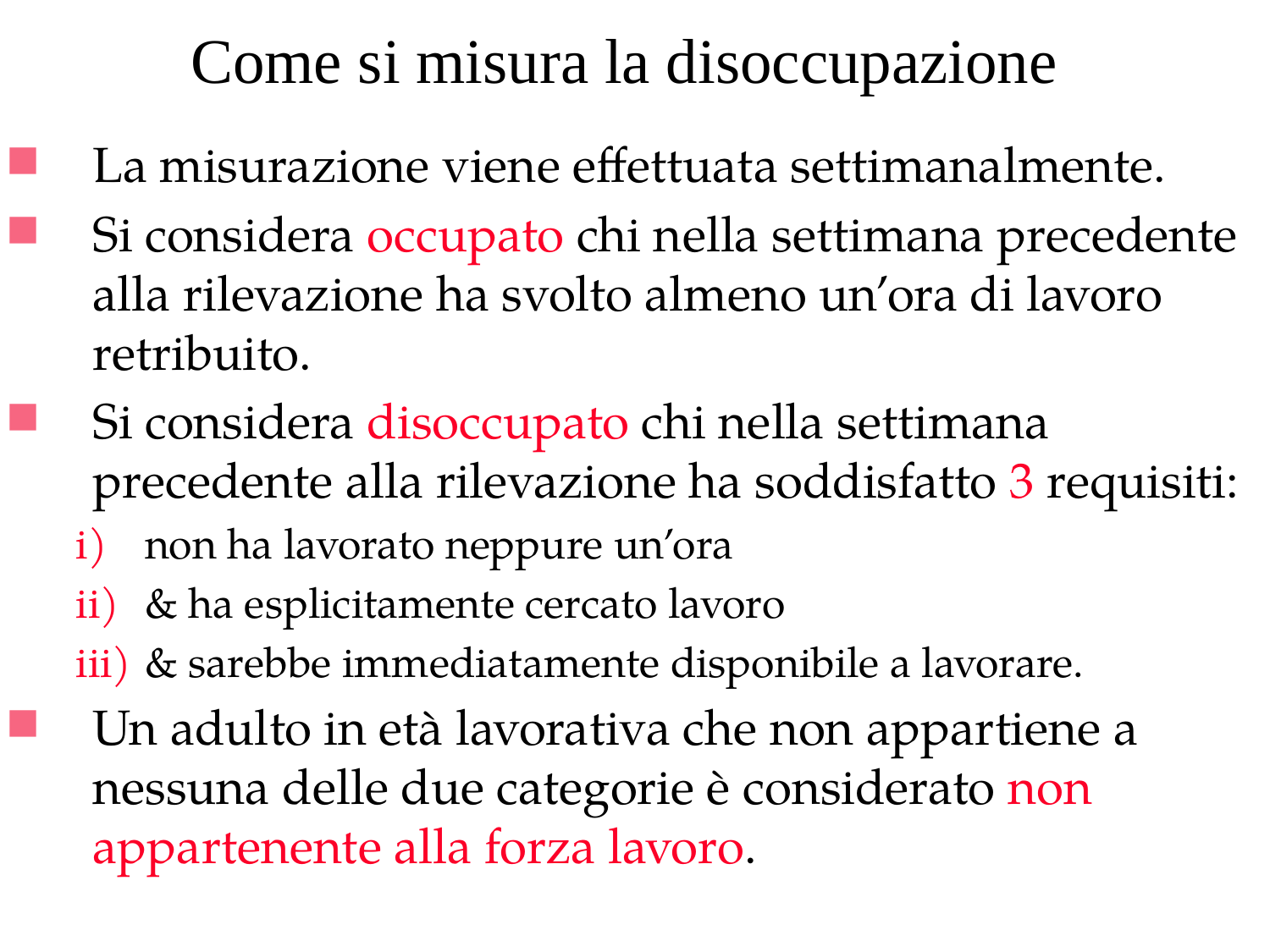

# Come si misura la disoccupazione
La misurazione viene effettuata settimanalmente.
Si considera occupato chi nella settimana precedente alla rilevazione ha svolto almeno un’ora di lavoro retribuito.
Si considera disoccupato chi nella settimana precedente alla rilevazione ha soddisfatto 3 requisiti:
non ha lavorato neppure un’ora
& ha esplicitamente cercato lavoro
& sarebbe immediatamente disponibile a lavorare.
Un adulto in età lavorativa che non appartiene a nessuna delle due categorie è considerato non appartenente alla forza lavoro.